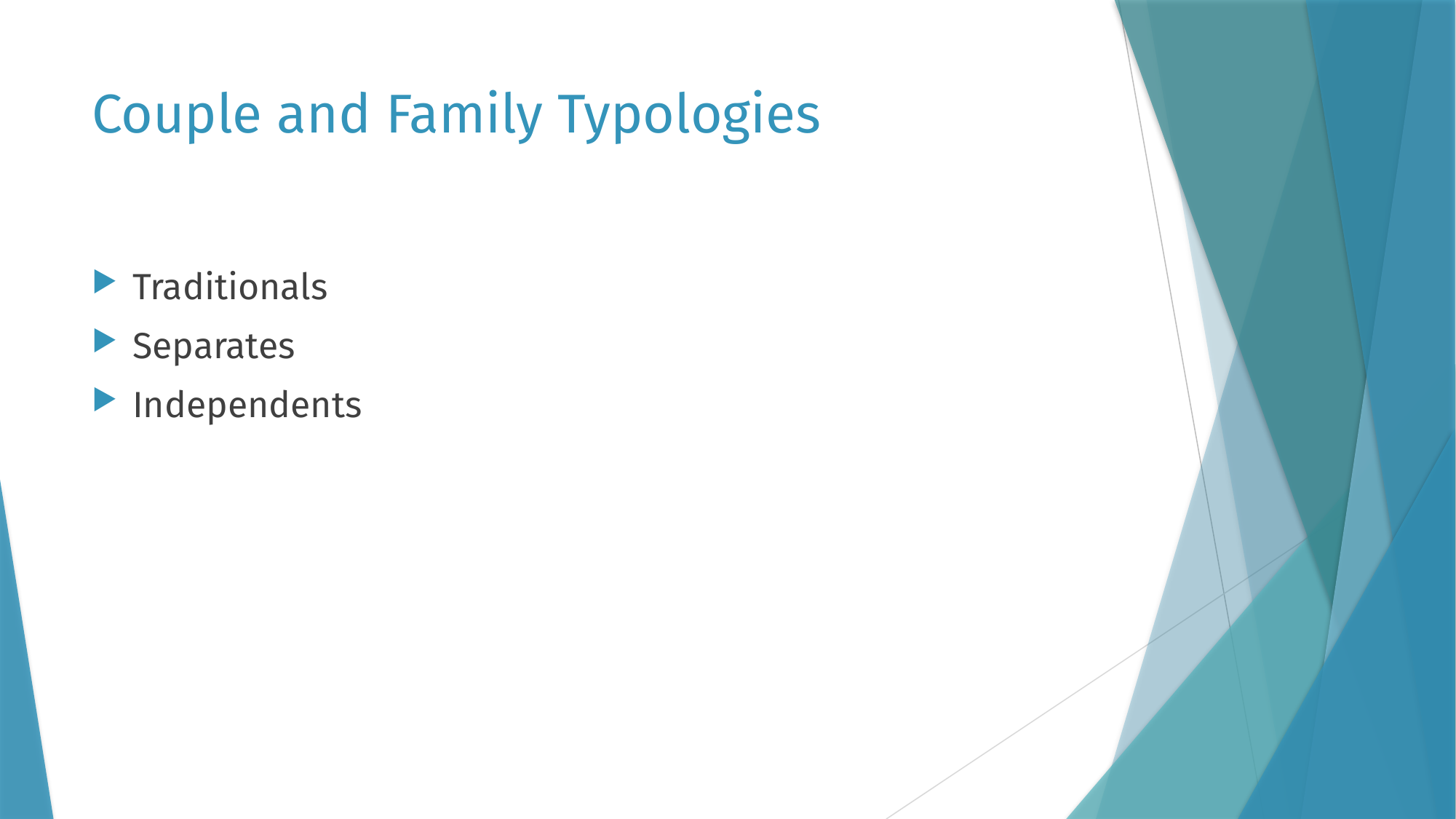

# Couple and Family Typologies
Traditionals
Separates
Independents